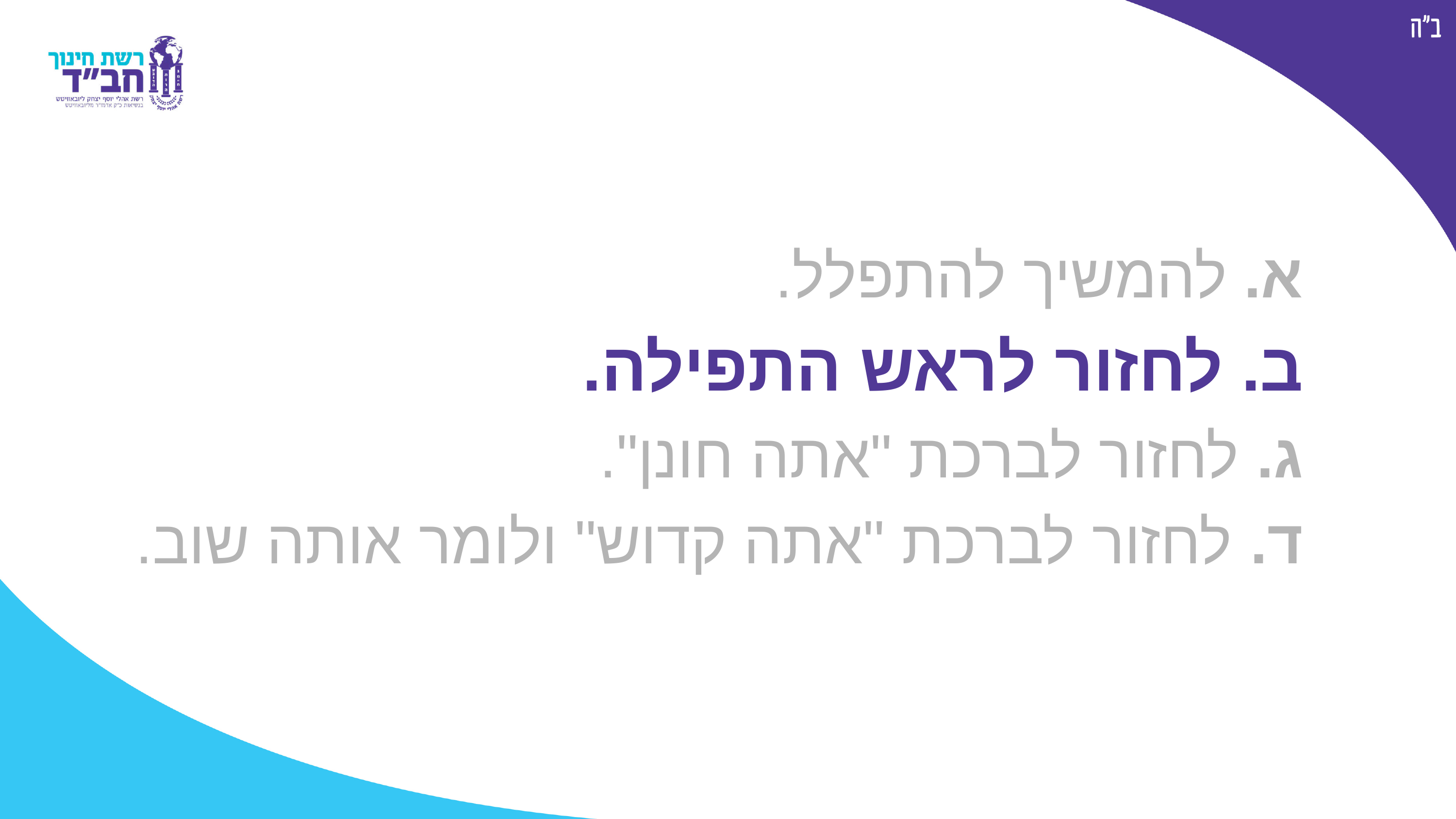

א. להמשיך להתפלל.
 ב. לחזור לראש התפילה.
 ג. לחזור לברכת "אתה חונן".
 ד. לחזור לברכת "אתה קדוש" ולומר אותה שוב.